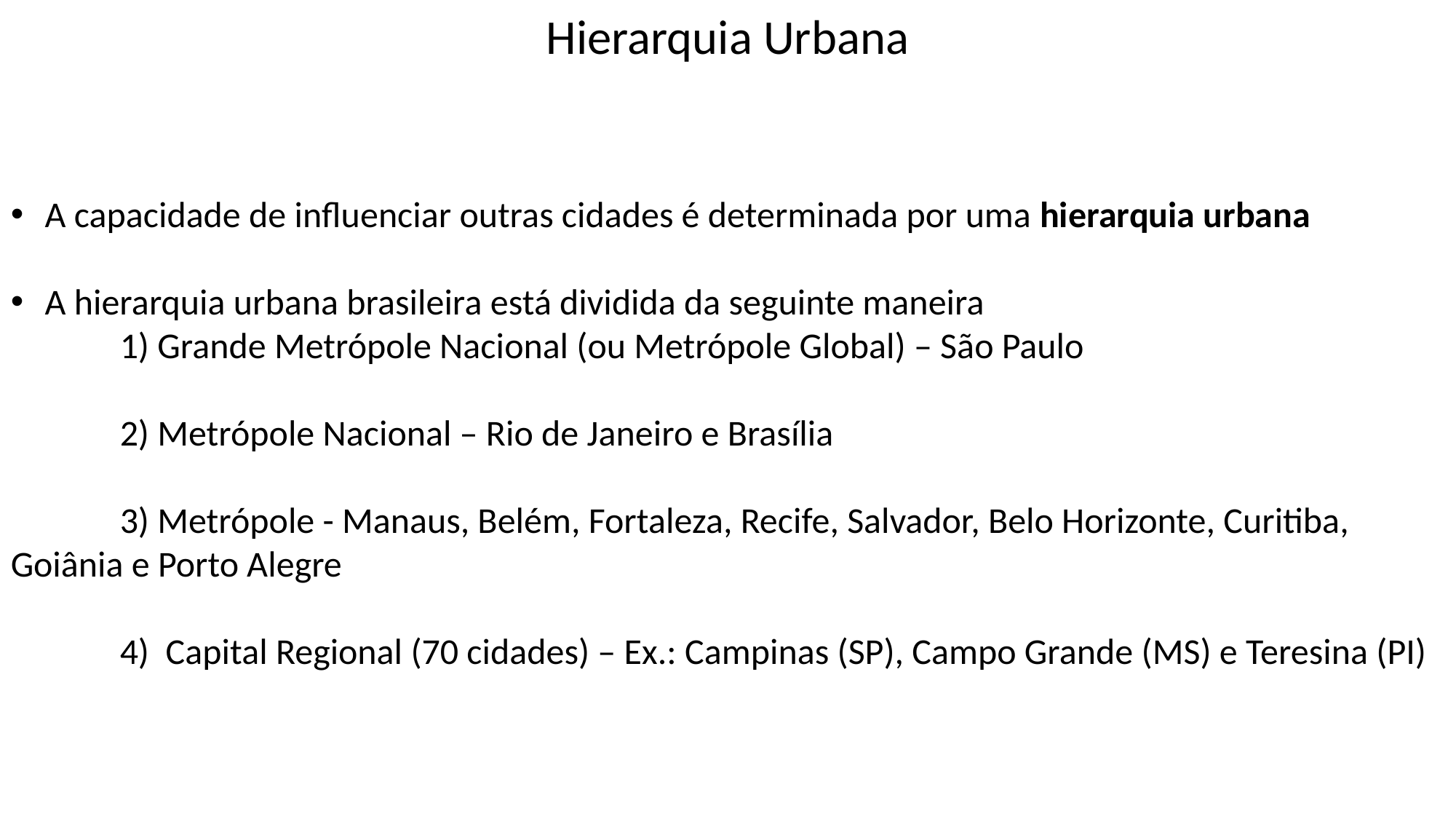

# Hierarquia Urbana
A capacidade de influenciar outras cidades é determinada por uma hierarquia urbana

A hierarquia urbana brasileira está dividida da seguinte maneira
	1) Grande Metrópole Nacional (ou Metrópole Global) – São Paulo

	2) Metrópole Nacional – Rio de Janeiro e Brasília

	3) Metrópole - Manaus, Belém, Fortaleza, Recife, Salvador, Belo Horizonte, Curitiba, Goiânia e Porto Alegre

	4)  Capital Regional (70 cidades) – Ex.: Campinas (SP), Campo Grande (MS) e Teresina (PI)